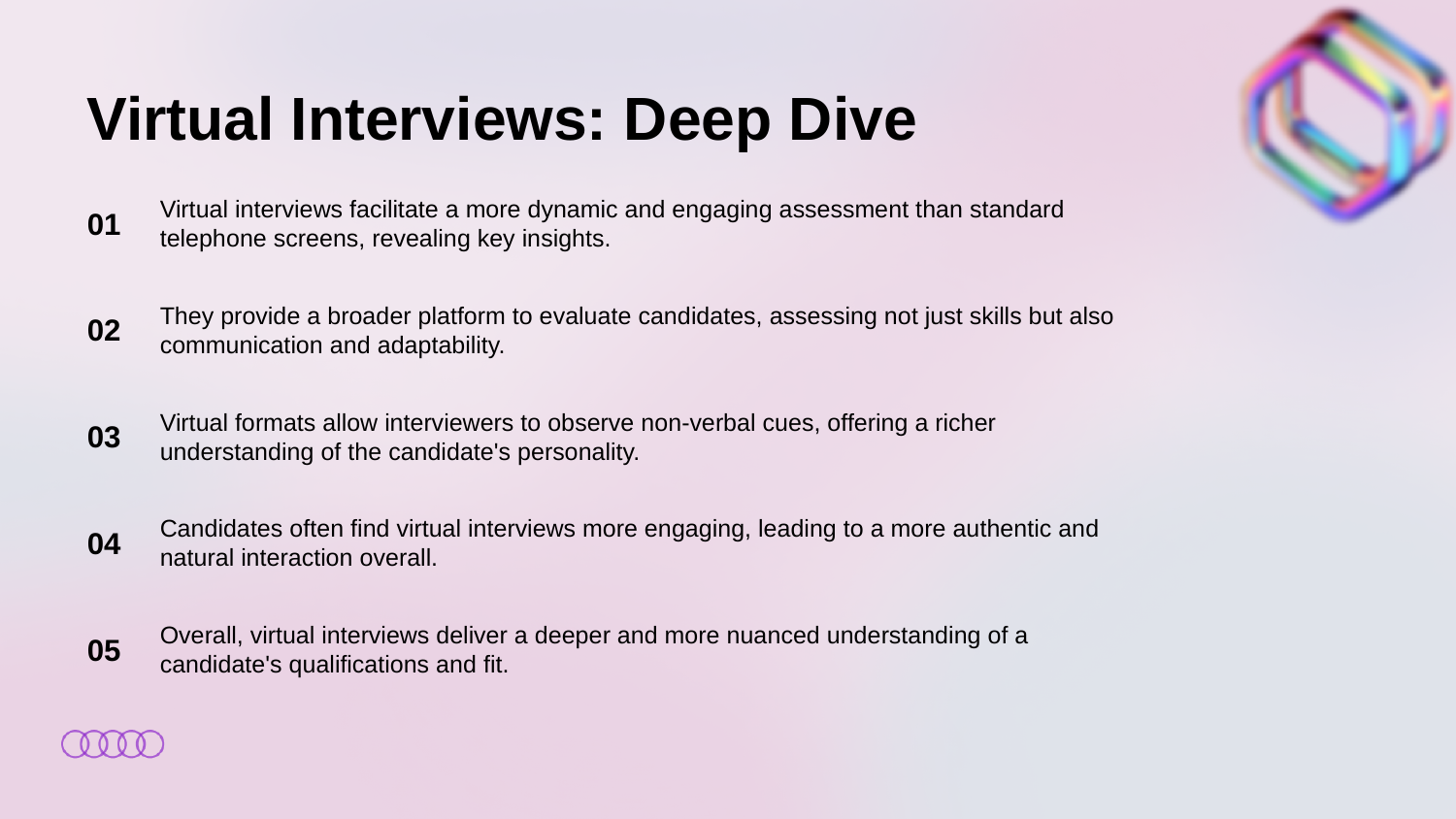

Virtual Interviews: Deep Dive
01
Virtual interviews facilitate a more dynamic and engaging assessment than standard telephone screens, revealing key insights.
02
They provide a broader platform to evaluate candidates, assessing not just skills but also communication and adaptability.
03
Virtual formats allow interviewers to observe non-verbal cues, offering a richer understanding of the candidate's personality.
04
Candidates often find virtual interviews more engaging, leading to a more authentic and natural interaction overall.
05
Overall, virtual interviews deliver a deeper and more nuanced understanding of a candidate's qualifications and fit.